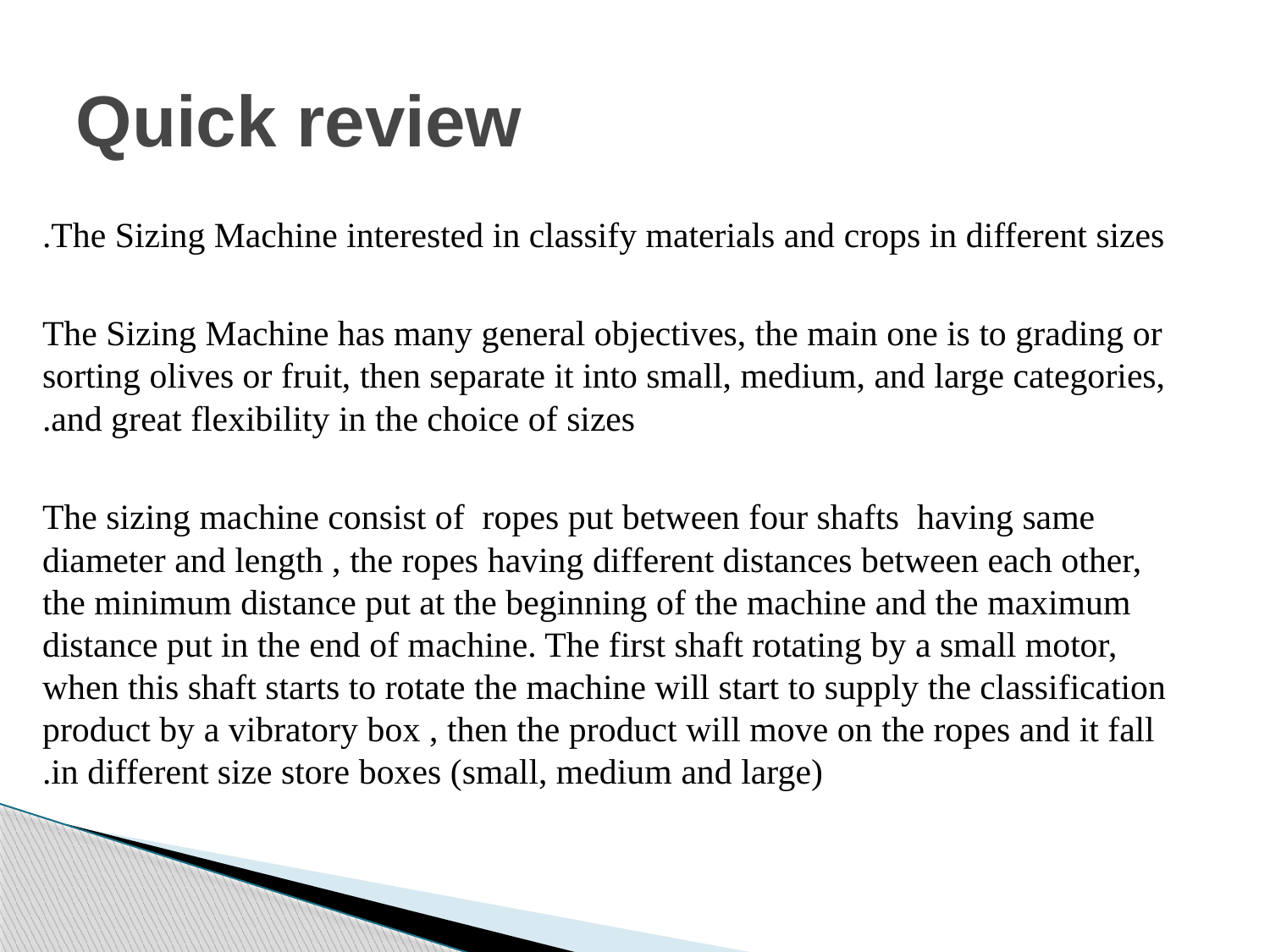

# Quick review
The Sizing Machine interested in classify materials and crops in different sizes.

The Sizing Machine has many general objectives, the main one is to grading or sorting olives or fruit, then separate it into small, medium, and large categories, and great flexibility in the choice of sizes.

The sizing machine consist of  ropes put between four shafts  having same diameter and length , the ropes having different distances between each other, the minimum distance put at the beginning of the machine and the maximum distance put in the end of machine. The first shaft rotating by a small motor, when this shaft starts to rotate the machine will start to supply the classification product by a vibratory box , then the product will move on the ropes and it fall in different size store boxes (small, medium and large).